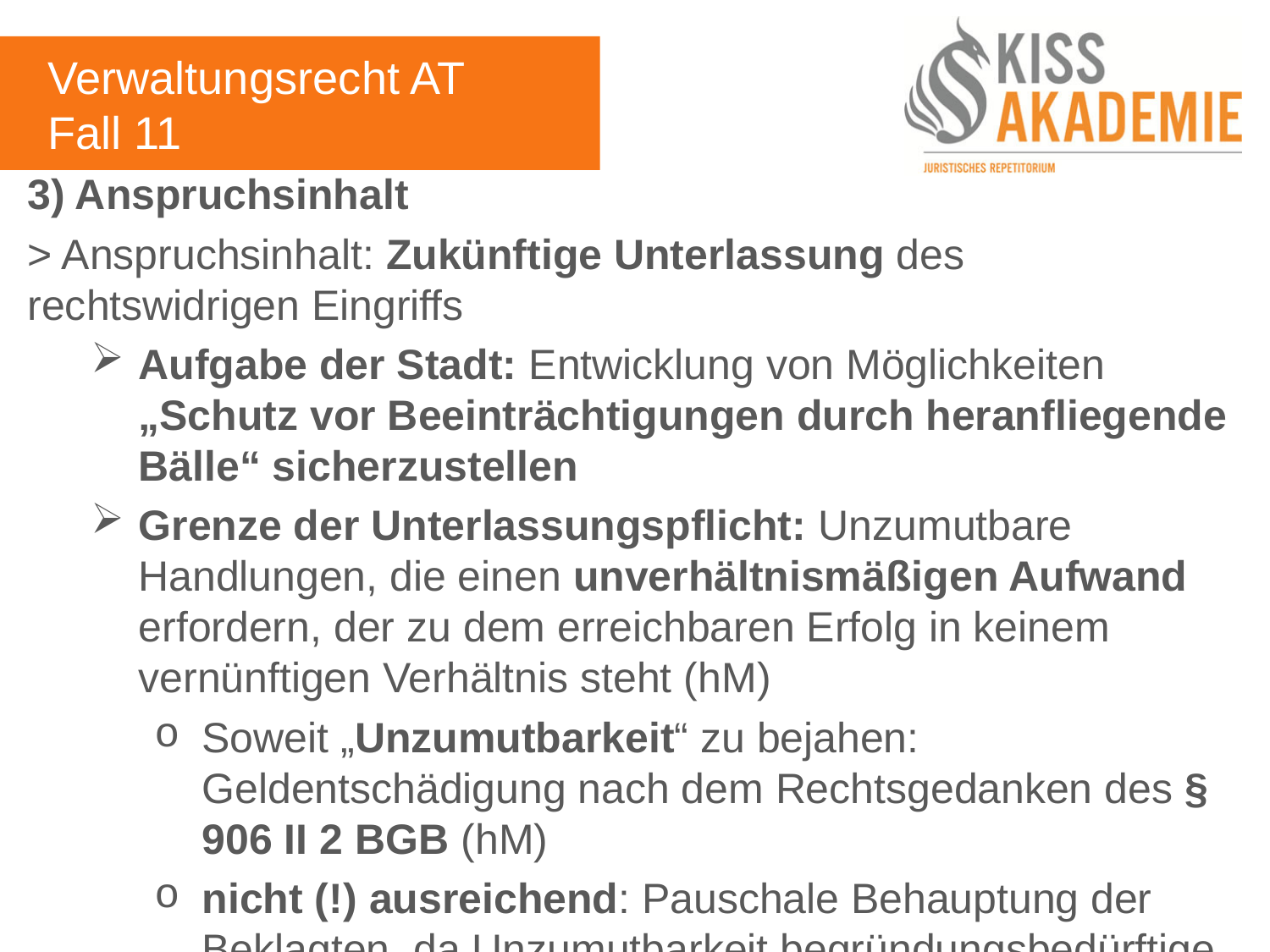

Verwaltungsrecht AT
Fall 11
3) Anspruchsinhalt
> Anspruchsinhalt: Zukünftige Unterlassung des rechtswidrigen Eingriffs
Aufgabe der Stadt: Entwicklung von Möglichkeiten „Schutz vor Beeinträchtigungen durch heranfliegende Bälle“ sicherzustellen
Grenze der Unterlassungspflicht: Unzumutbare Handlungen, die einen unverhältnismäßigen Aufwand erfordern, der zu dem erreichbaren Erfolg in keinem vernünftigen Verhältnis steht (hM)
Soweit „Unzumutbarkeit“ zu bejahen: Geldentschädigung nach dem Rechtsgedanken des § 906 II 2 BGB (hM)
nicht (!) ausreichend: Pauschale Behauptung der Beklagten, da Unzumutbarkeit begründungsbedürftige Ausnahme